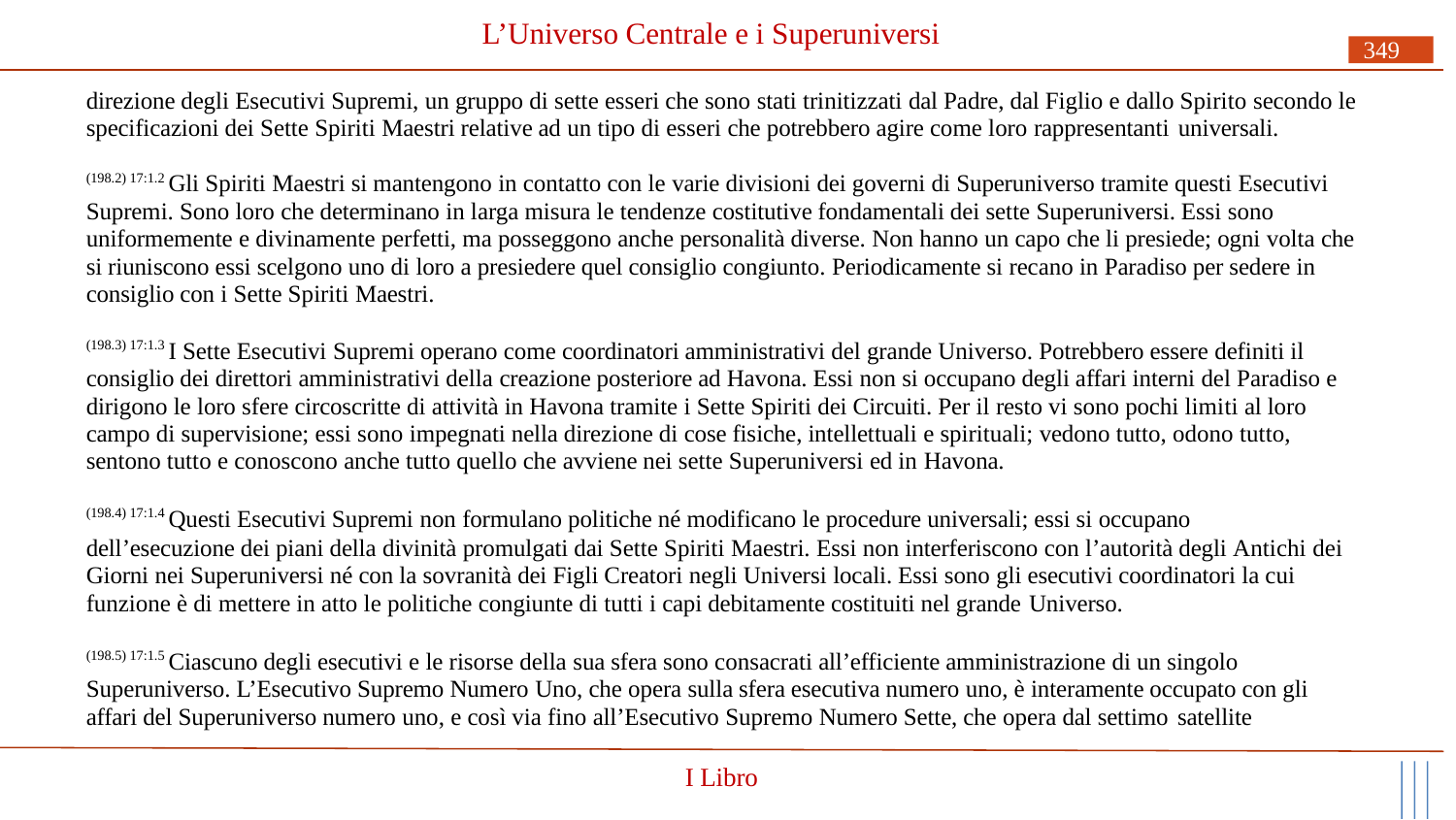

# L’Universo Centrale e i Superuniversi
349

direzione degli Esecutivi Supremi, un gruppo di sette esseri che sono stati trinitizzati dal Padre, dal Figlio e dallo Spirito secondo le  specificazioni dei Sette Spiriti Maestri relative ad un tipo di esseri che potrebbero agire come loro rappresentanti universali.

(198.2) 17:1.2 Gli Spiriti Maestri si mantengono in contatto con le varie divisioni dei governi di Superuniverso tramite questi Esecutivi  Supremi. Sono loro che determinano in larga misura le tendenze costitutive fondamentali dei sette Superuniversi. Essi sono  uniformemente e divinamente perfetti, ma posseggono anche personalità diverse. Non hanno un capo che li presiede; ogni volta che  si riuniscono essi scelgono uno di loro a presiedere quel consiglio congiunto. Periodicamente si recano in Paradiso per sedere in  consiglio con i Sette Spiriti Maestri.

(198.3) 17:1.3 I Sette Esecutivi Supremi operano come coordinatori amministrativi del grande Universo. Potrebbero essere definiti il  consiglio dei direttori amministrativi della creazione posteriore ad Havona. Essi non si occupano degli affari interni del Paradiso e  dirigono le loro sfere circoscritte di attività in Havona tramite i Sette Spiriti dei Circuiti. Per il resto vi sono pochi limiti al loro  campo di supervisione; essi sono impegnati nella direzione di cose fisiche, intellettuali e spirituali; vedono tutto, odono tutto,  sentono tutto e conoscono anche tutto quello che avviene nei sette Superuniversi ed in Havona.

(198.4) 17:1.4 Questi Esecutivi Supremi non formulano politiche né modificano le procedure universali; essi si occupano
dell’esecuzione dei piani della divinità promulgati dai Sette Spiriti Maestri. Essi non interferiscono con l’autorità degli Antichi dei  Giorni nei Superuniversi né con la sovranità dei Figli Creatori negli Universi locali. Essi sono gli esecutivi coordinatori la cui  funzione è di mettere in atto le politiche congiunte di tutti i capi debitamente costituiti nel grande Universo.

(198.5) 17:1.5 Ciascuno degli esecutivi e le risorse della sua sfera sono consacrati all’efficiente amministrazione di un singolo  Superuniverso. L’Esecutivo Supremo Numero Uno, che opera sulla sfera esecutiva numero uno, è interamente occupato con gli  affari del Superuniverso numero uno, e così via fino all’Esecutivo Supremo Numero Sette, che opera dal settimo satellite

I Libro